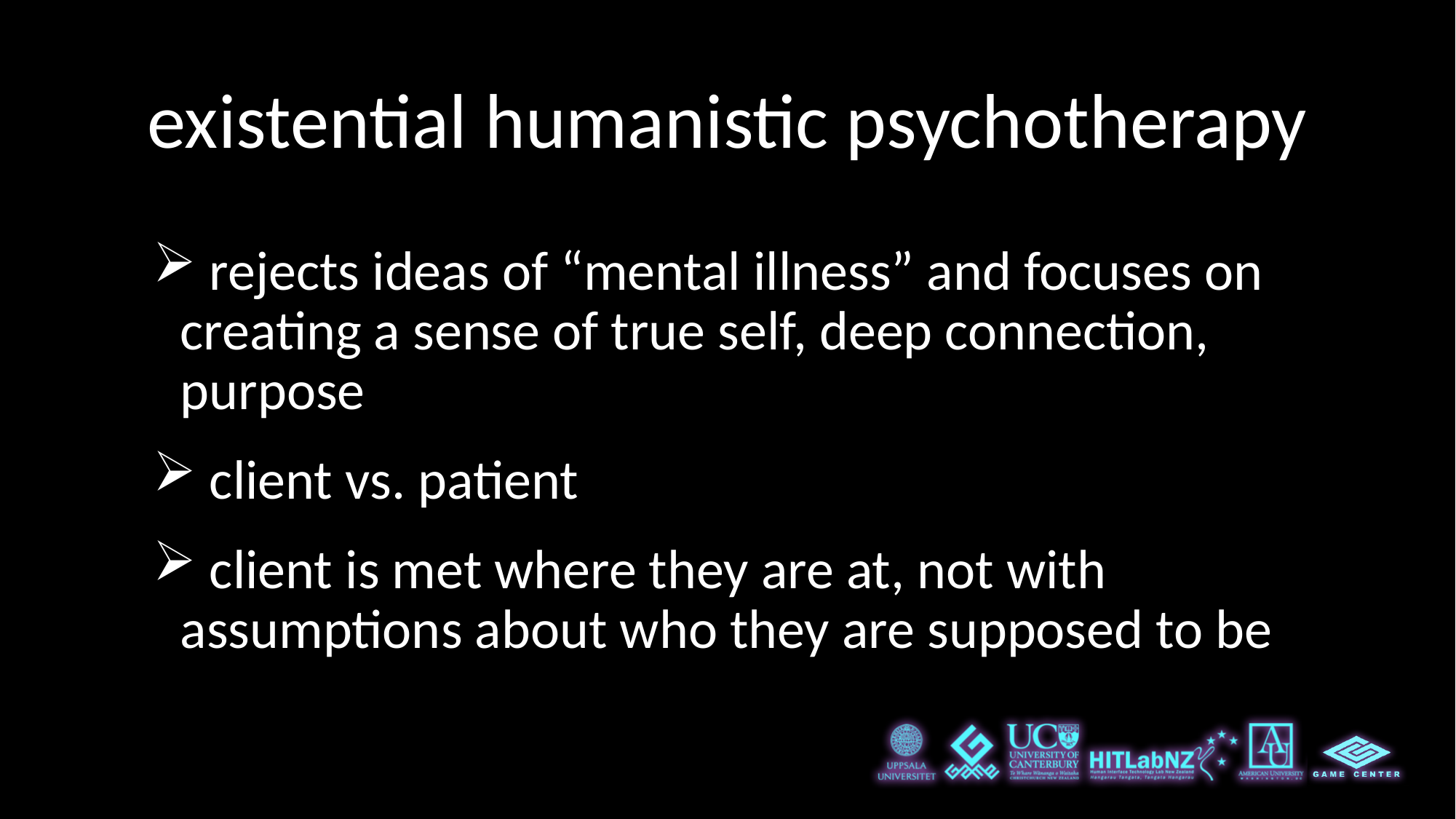

# existential humanistic psychotherapy
 rejects ideas of “mental illness” and focuses on creating a sense of true self, deep connection, purpose
 client vs. patient
 client is met where they are at, not with assumptions about who they are supposed to be